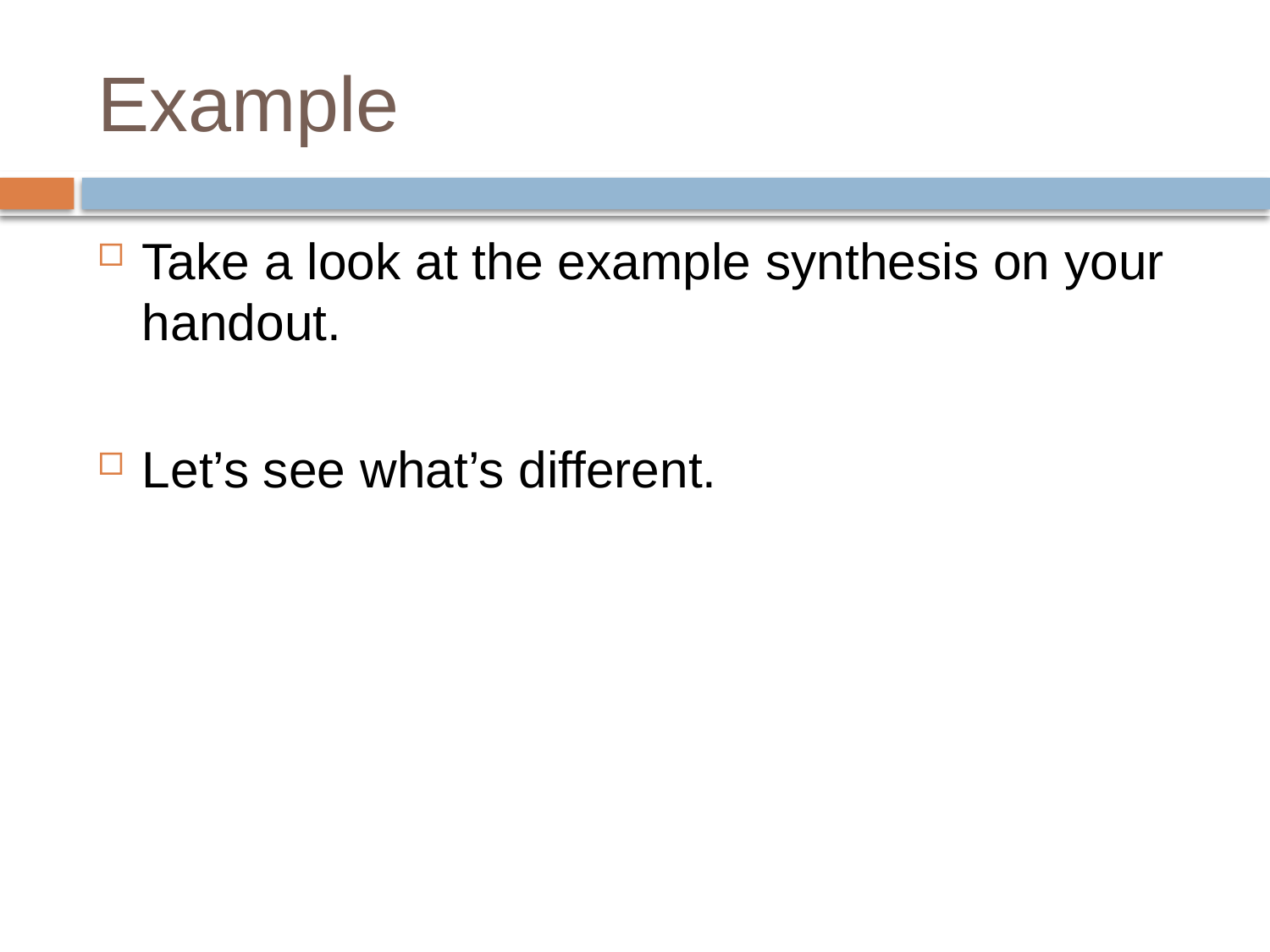

# Example
Take a look at the example synthesis on your handout.

Let’s see what’s different.